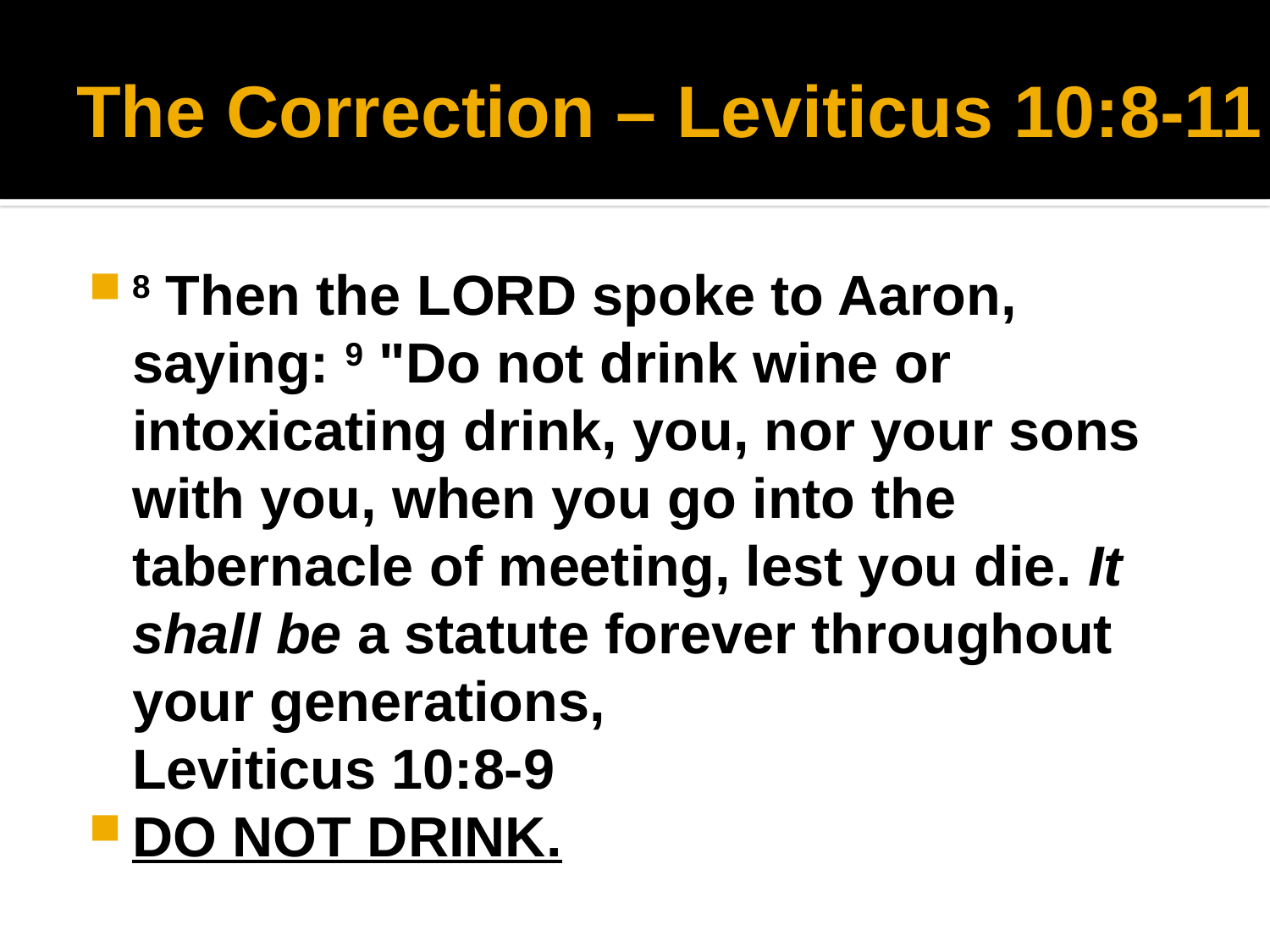

# The Correction – Leviticus 10:8-11
8 Then the Lord spoke to Aaron, saying: 9 "Do not drink wine or intoxicating drink, you, nor your sons with you, when you go into the tabernacle of meeting, lest you die. It shall be a statute forever throughout your generations,
Leviticus 10:8-9
DO NOT DRINK.